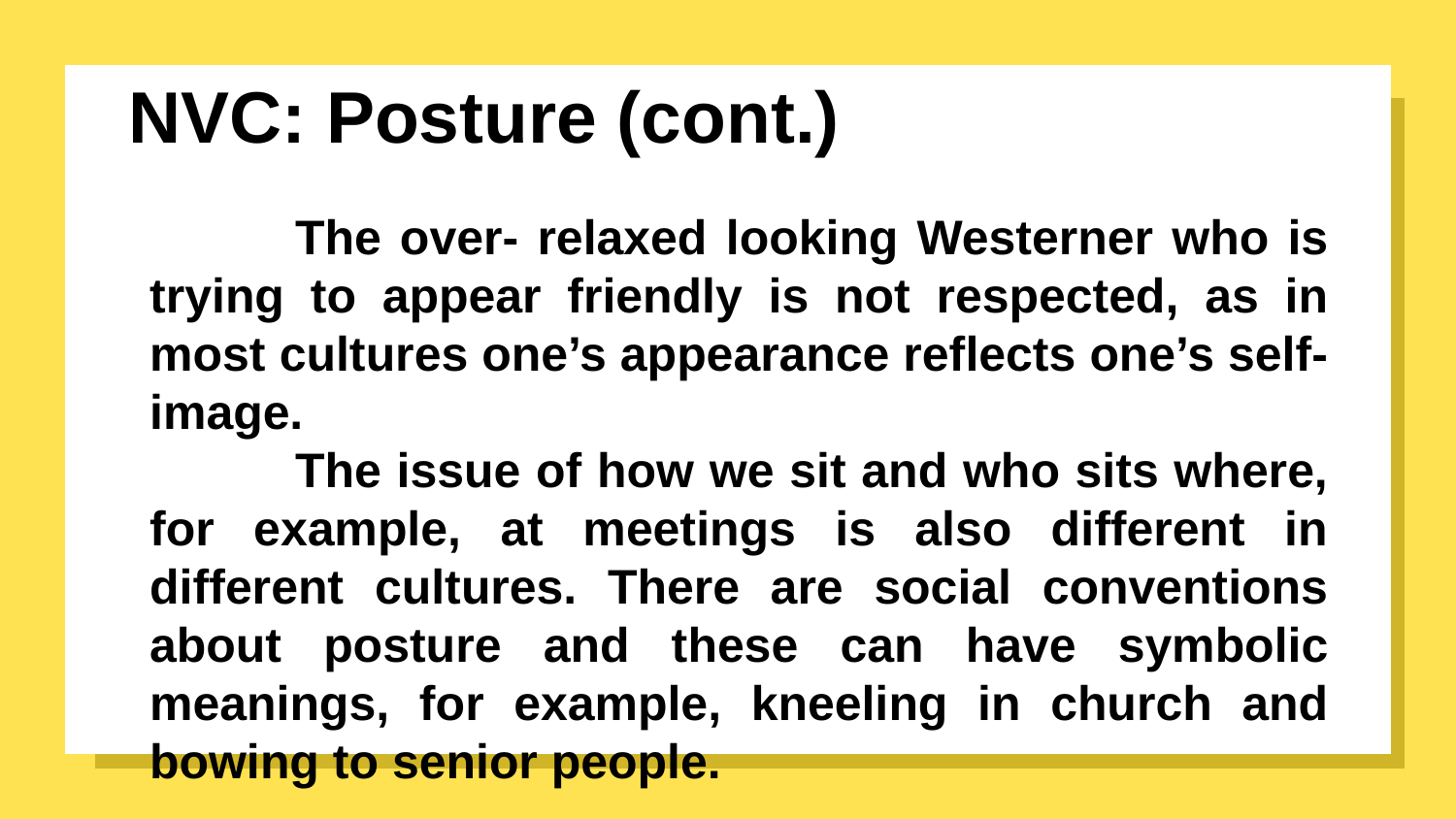

# NVC: Posture (cont.)
	The over- relaxed looking Westerner who is trying to appear friendly is not respected, as in most cultures one’s appearance reflects one’s self- image.
	The issue of how we sit and who sits where, for example, at meetings is also different in different cultures. There are social conventions about posture and these can have symbolic meanings, for example, kneeling in church and bowing to senior people.